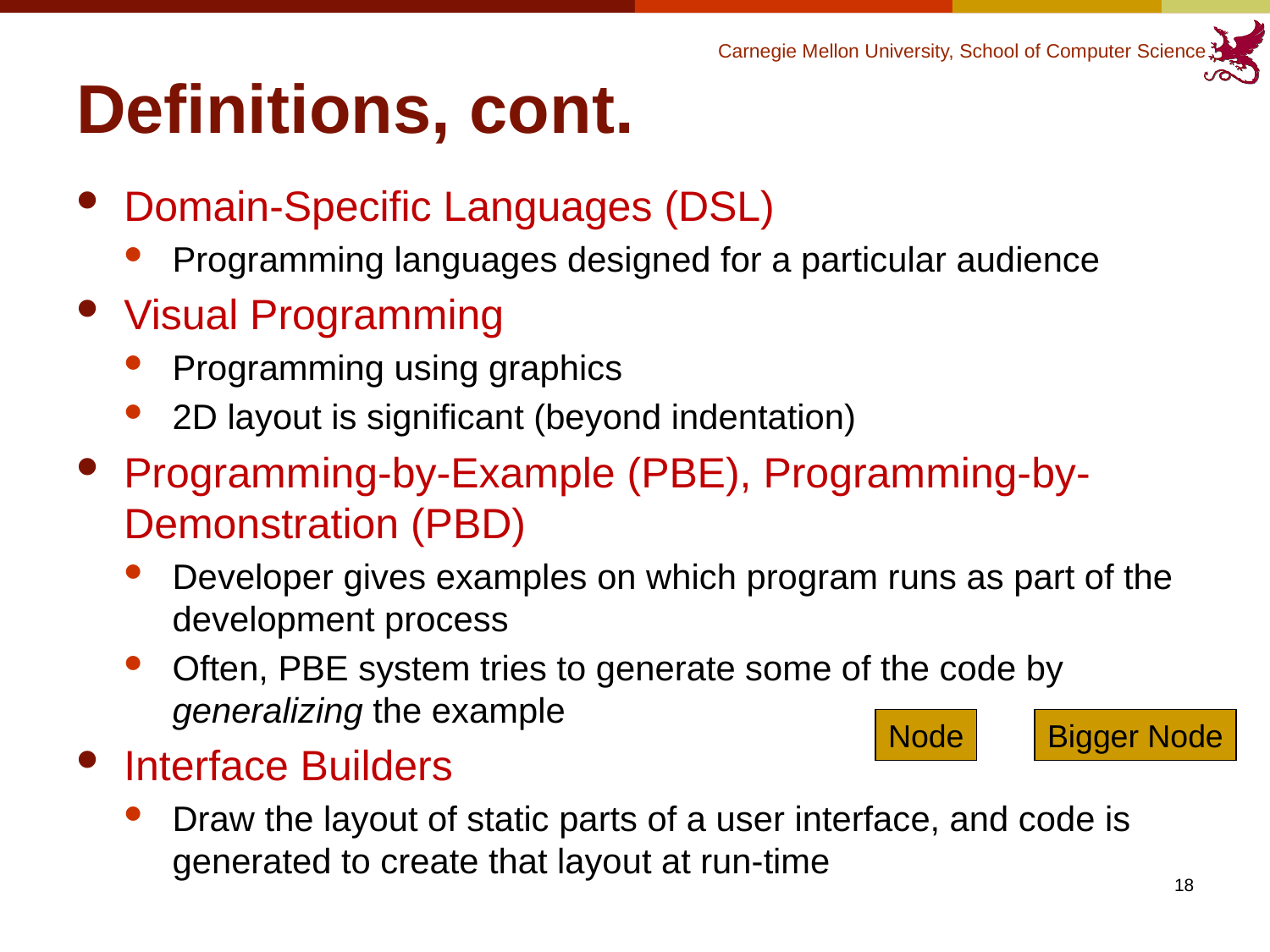

# Definitions, cont.
Domain-Specific Languages (DSL)
Programming languages designed for a particular audience
Visual Programming
Programming using graphics
2D layout is significant (beyond indentation)
Programming-by-Example (PBE), Programming-by-Demonstration (PBD)
Developer gives examples on which program runs as part of the development process
Often, PBE system tries to generate some of the code by generalizing the example
Interface Builders
Draw the layout of static parts of a user interface, and code is generated to create that layout at run-time
Node
Bigger Node
18